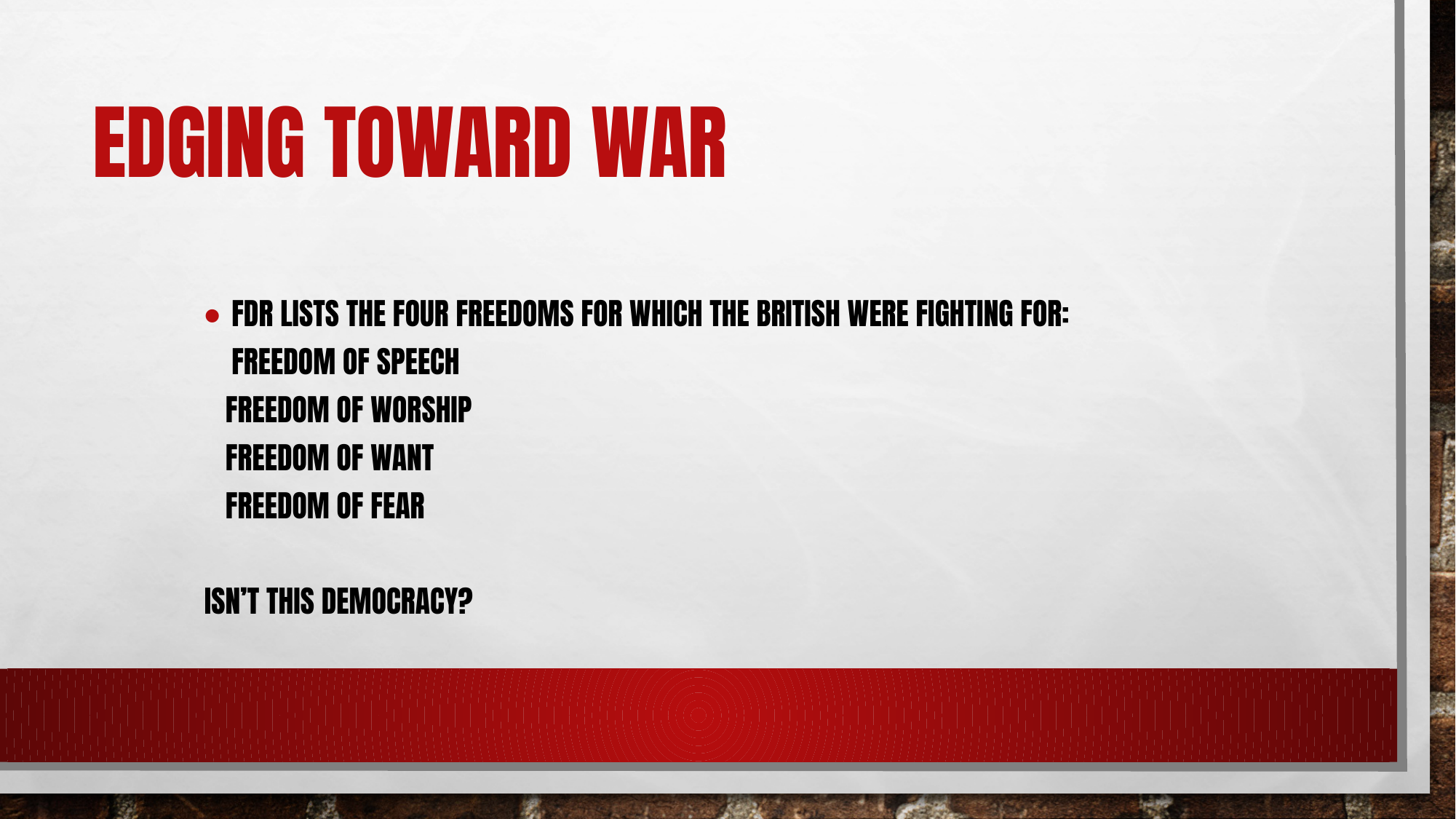

# Edging Toward War
FDR lists the Four Freedoms for which the British were fighting for:
	freedom of speech
   freedom of worship
   freedom of want
   freedom of fear

Isn’t this democracy?